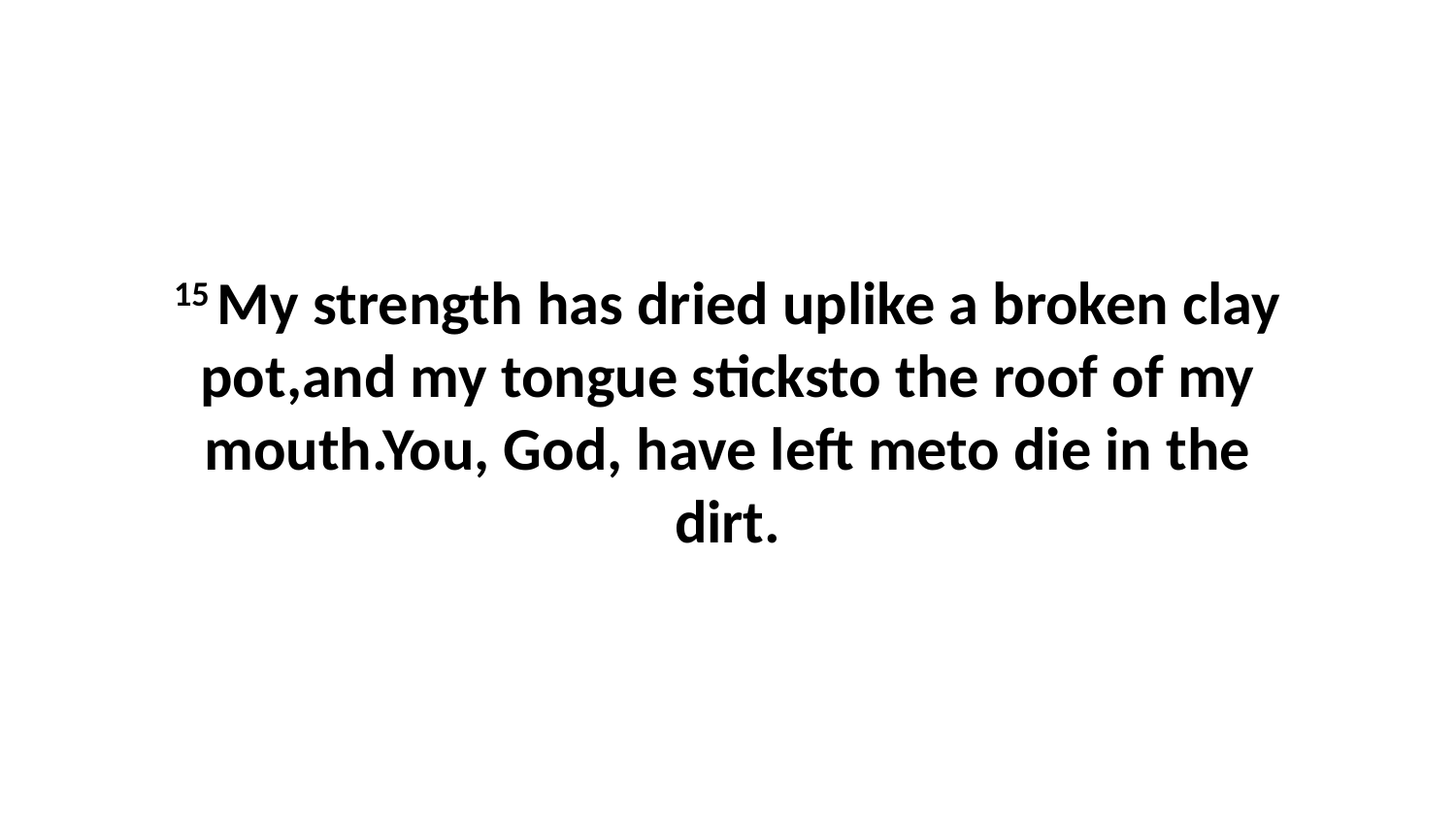

15 My strength has dried uplike a broken clay pot,and my tongue sticksto the roof of my mouth.You, God, have left meto die in the dirt.